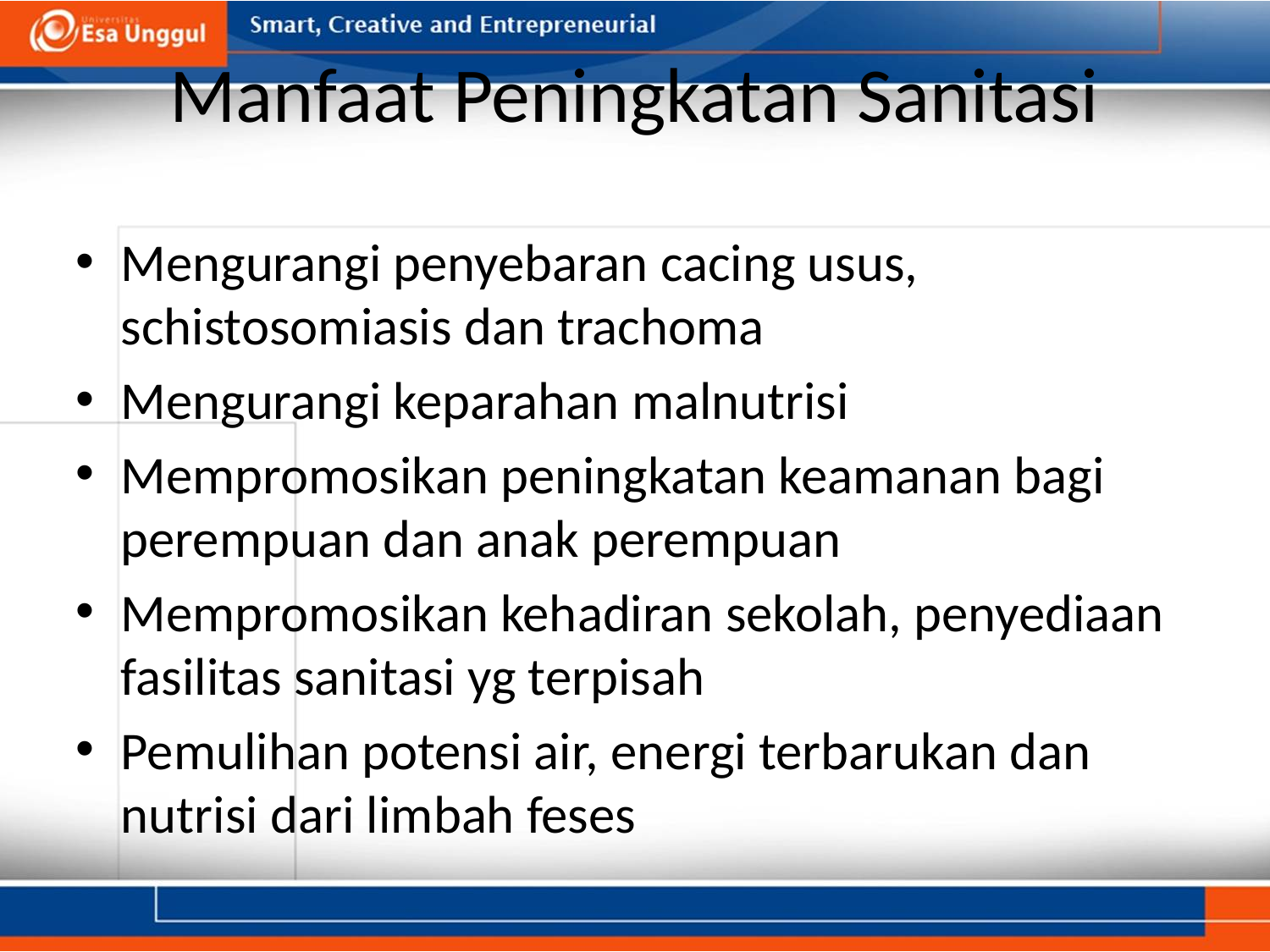

# Manfaat Peningkatan Sanitasi
Mengurangi penyebaran cacing usus, schistosomiasis dan trachoma
Mengurangi keparahan malnutrisi
Mempromosikan peningkatan keamanan bagi perempuan dan anak perempuan
Mempromosikan kehadiran sekolah, penyediaan fasilitas sanitasi yg terpisah
Pemulihan potensi air, energi terbarukan dan nutrisi dari limbah feses